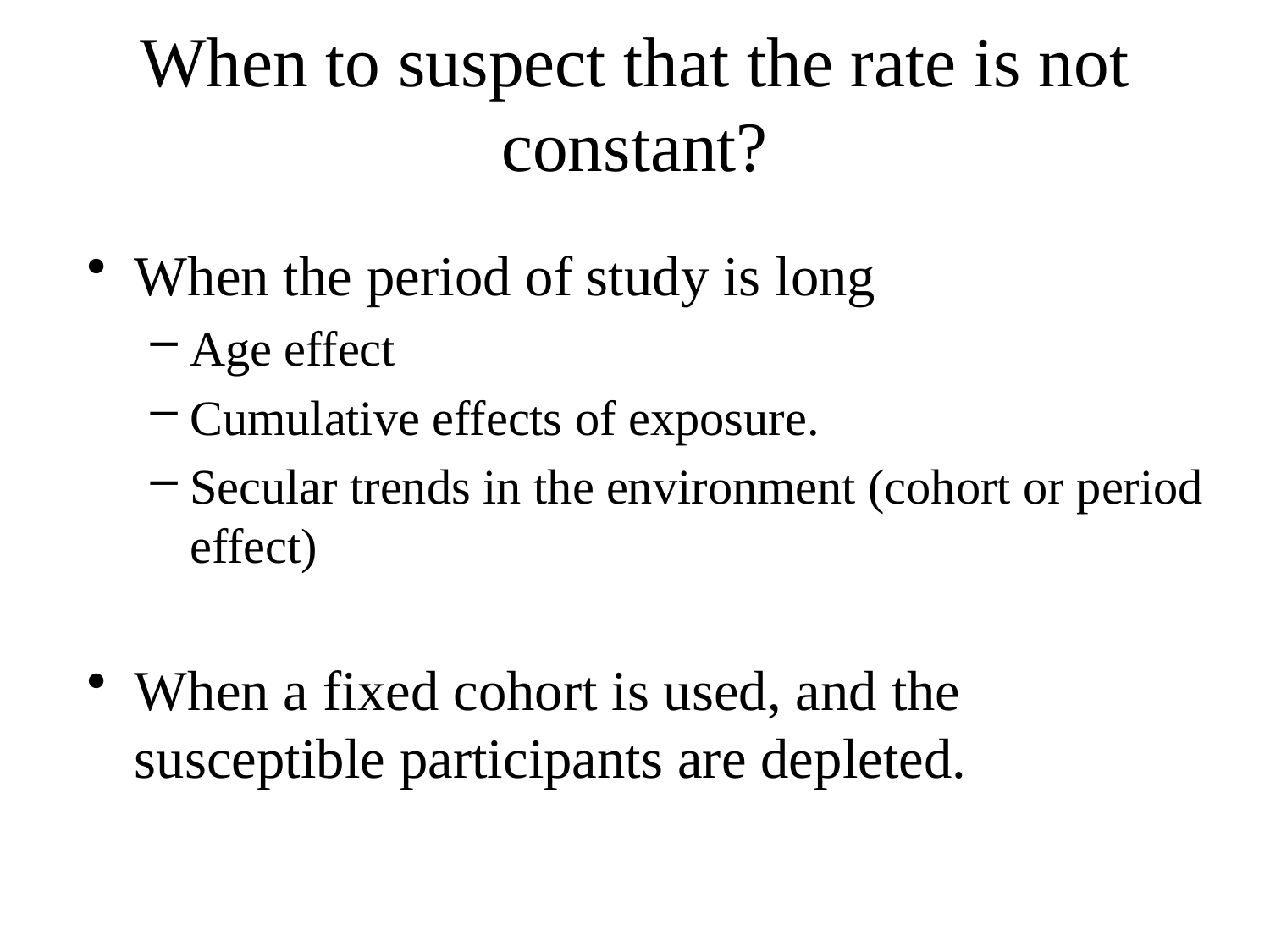

# When to suspect that the rate is not constant?
When the period of study is long
Age effect
Cumulative effects of exposure.
Secular trends in the environment (cohort or period effect)

When a fixed cohort is used, and the susceptible participants are depleted.